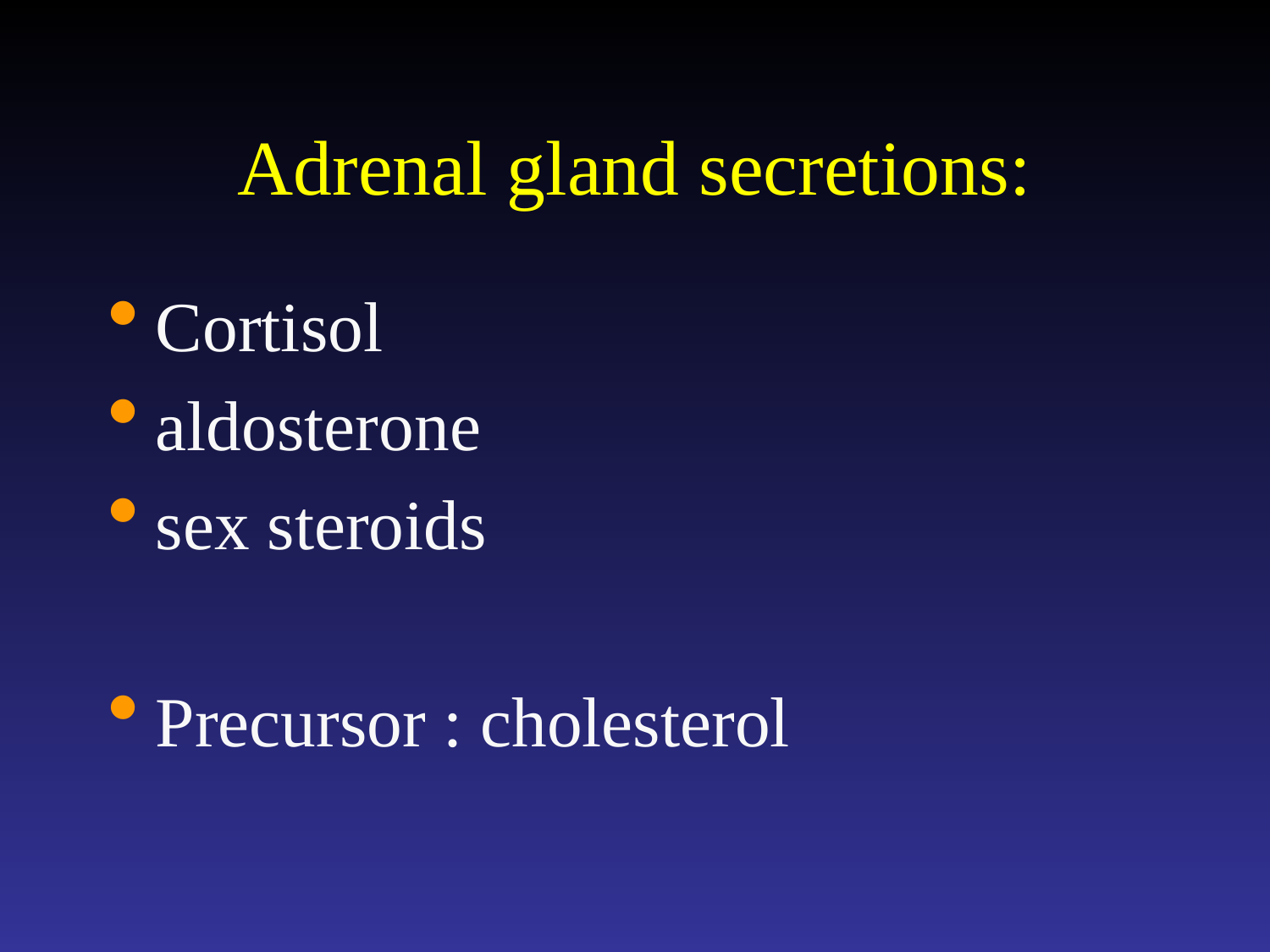

# Adrenal gland secretions:
Cortisol
aldosterone
sex steroids

Precursor : cholesterol